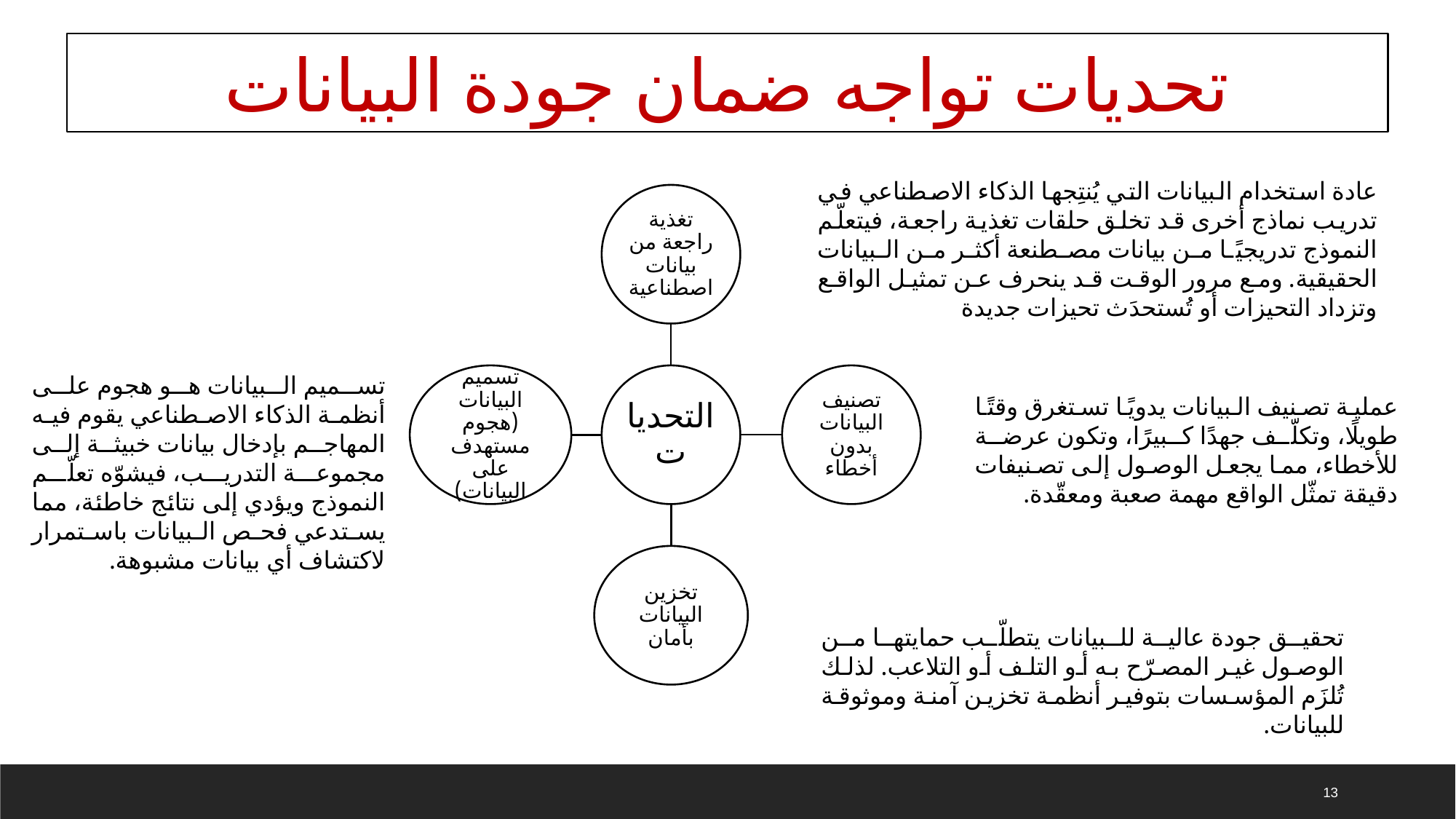

تحديات تواجه ضمان جودة البيانات
عادة استخدام البيانات التي يُنتِجها الذكاء الاصطناعي في تدريب نماذج أخرى قد تخلق حلقات تغذية راجعة، فيتعلّم النموذج تدريجيًا من بيانات مصطنعة أكثر من البيانات الحقيقية. ومع مرور الوقت قد ينحرف عن تمثيل الواقع وتزداد التحيزات أو تُستحدَث تحيزات جديدة
التحديات

تغذية راجعة من بيانات اصطناعية

تصنيف البيانات بدون أخطاء

تخزين البيانات بأمان

تسميم البيانات (هجوم مستهدف على البيانات)
تسميم البيانات هو هجوم على أنظمة الذكاء الاصطناعي يقوم فيه المهاجم بإدخال بيانات خبيثة إلى مجموعة التدريب، فيشوّه تعلّم النموذج ويؤدي إلى نتائج خاطئة، مما يستدعي فحص البيانات باستمرار لاكتشاف أي بيانات مشبوهة.
عملية تصنيف البيانات يدويًا تستغرق وقتًا طويلًا، وتكلّف جهدًا كبيرًا، وتكون عرضة للأخطاء، مما يجعل الوصول إلى تصنيفات دقيقة تمثّل الواقع مهمة صعبة ومعقّدة.
تحقيق جودة عالية للبيانات يتطلّب حمايتها من الوصول غير المصرّح به أو التلف أو التلاعب. لذلك تُلزَم المؤسسات بتوفير أنظمة تخزين آمنة وموثوقة للبيانات.
13